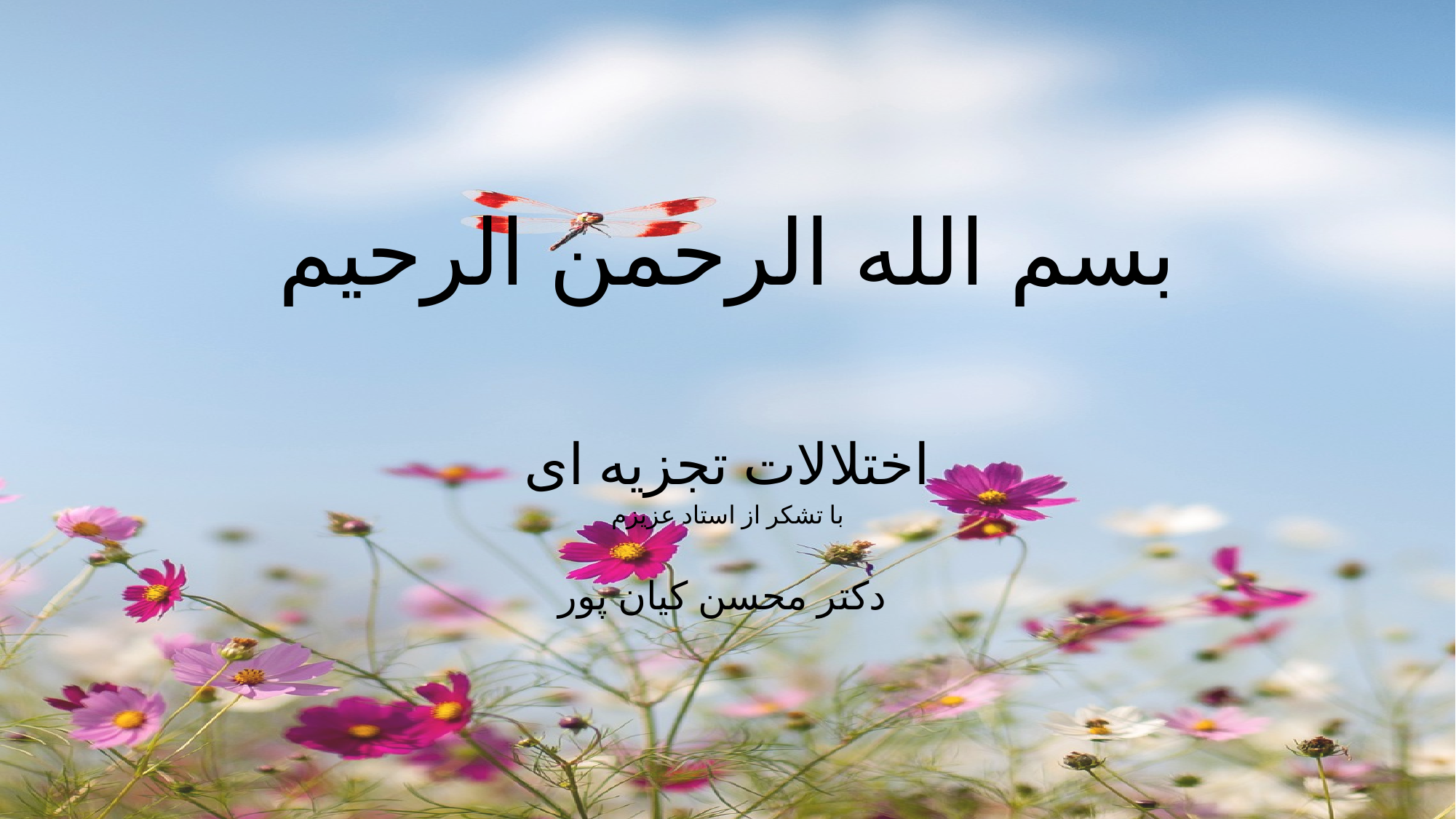

# بسم الله الرحمن الرحیم
اختلالات تجزیه ای
با تشکر از استاد عزیزم
دکتر محسن کیان پور